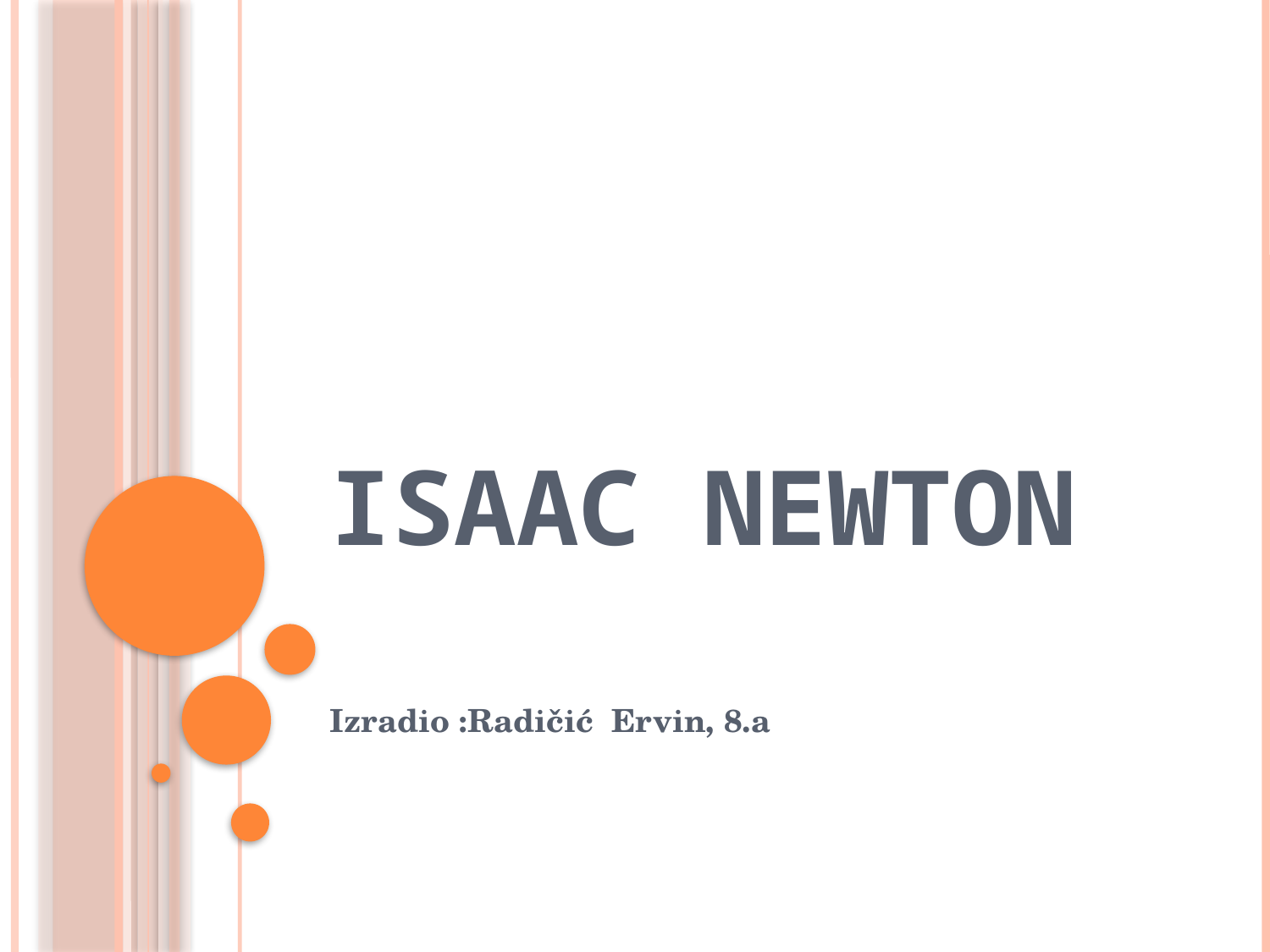

# Isaac Newton
Izradio :Radičić  Ervin, 8.a